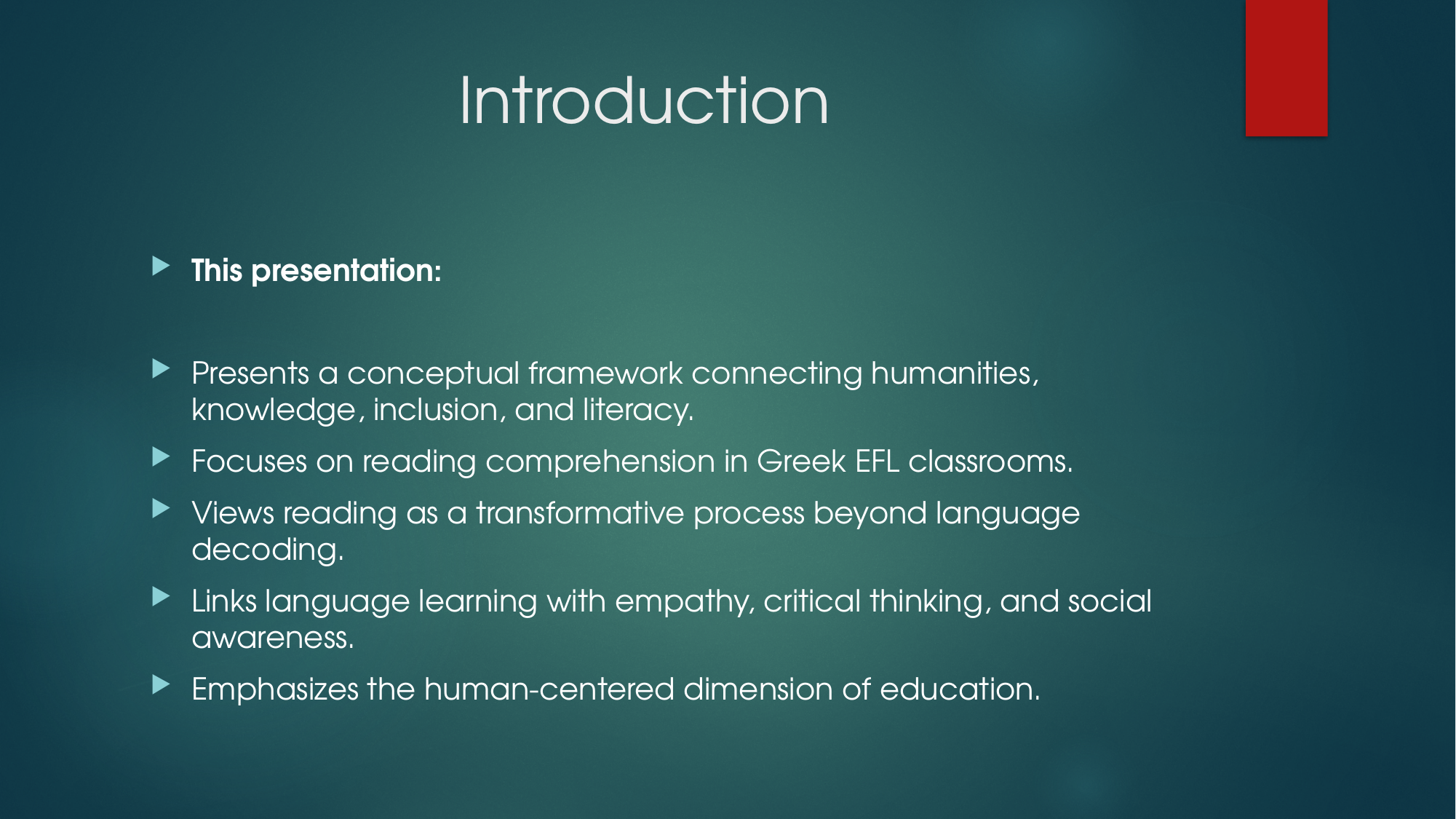

# Introduction
This presentation:

Presents a conceptual framework connecting humanities, knowledge, inclusion, and literacy.
Focuses on reading comprehension in Greek EFL classrooms.
Views reading as a transformative process beyond language decoding.
Links language learning with empathy, critical thinking, and social awareness.
Emphasizes the human-centered dimension of education.